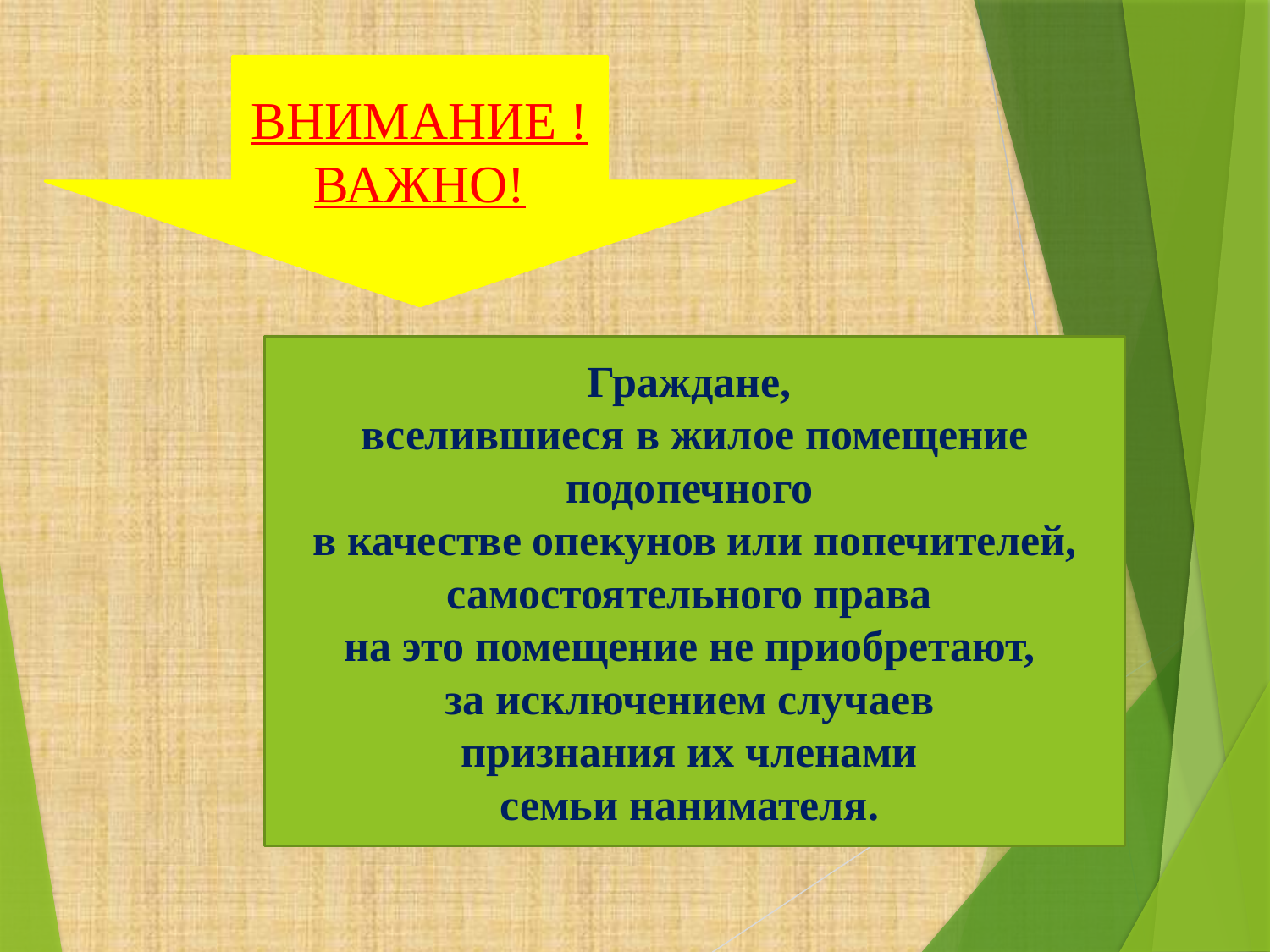

ВНИМАНИЕ !
ВАЖНО!

Граждане,
вселившиеся в жилое помещение подопечного
в качестве опекунов или попечителей, самостоятельного права
на это помещение не приобретают,
за исключением случаев
признания их членами
семьи нанимателя.